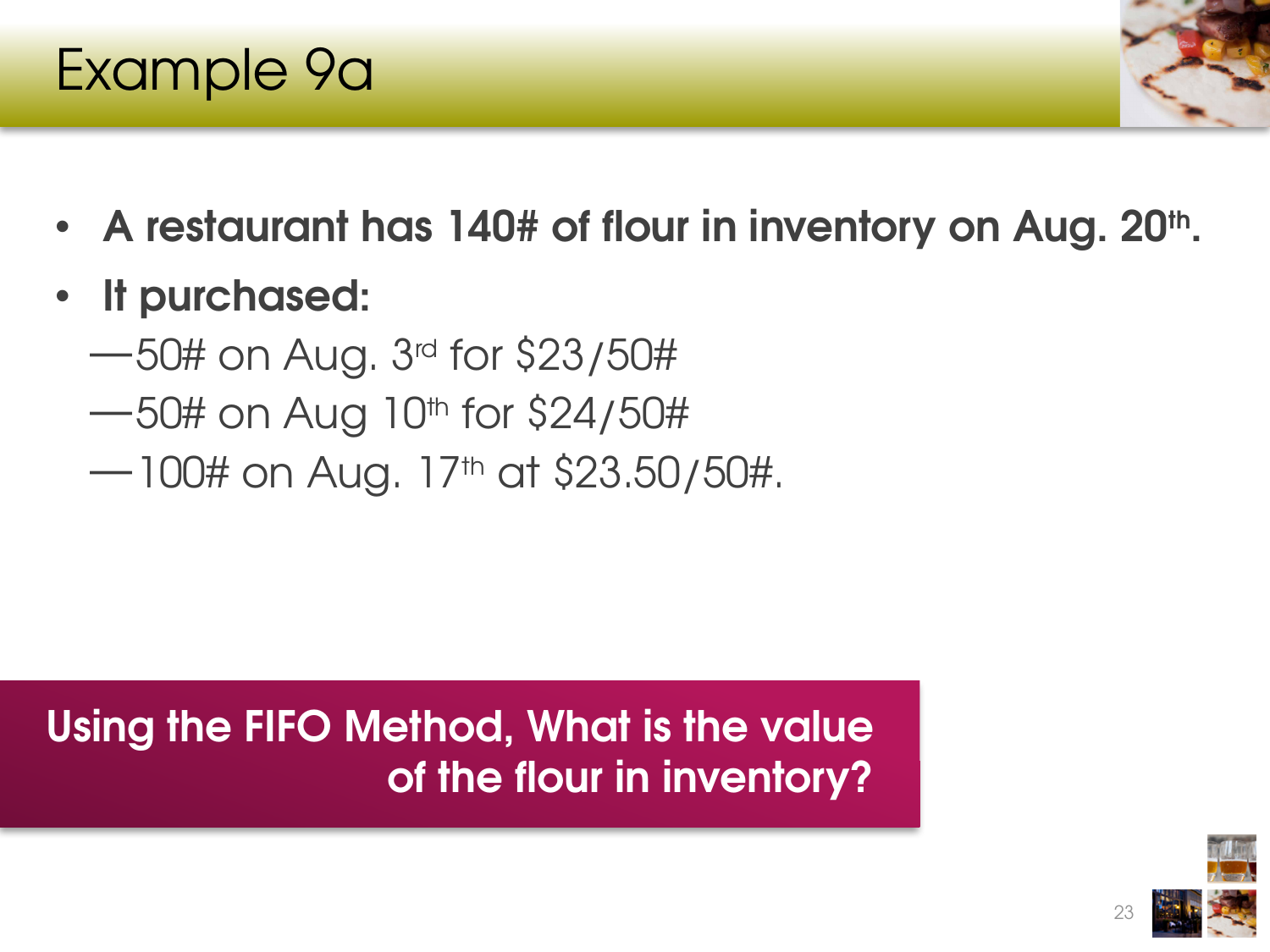

# Example 9a
A restaurant has 140# of flour in inventory on Aug. 20th.
It purchased:
50# on Aug. 3rd for $23/50#
50# on Aug 10th for $24/50#
100# on Aug. 17th at $23.50/50#.
Using the FIFO Method, What is the value of the flour in inventory?

23